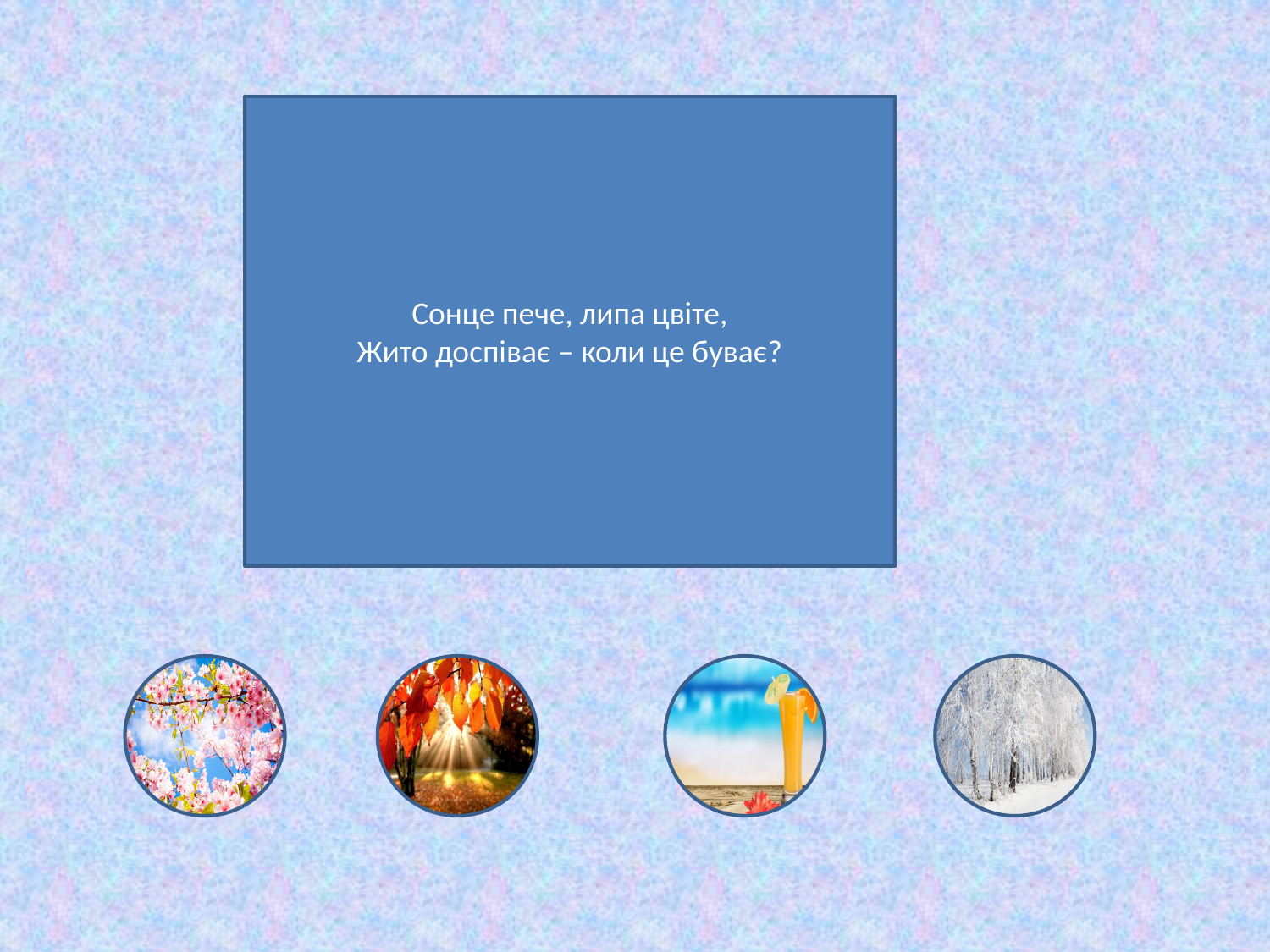

Сонце пече, липа цвіте,
Жито доспіває – коли це буває?